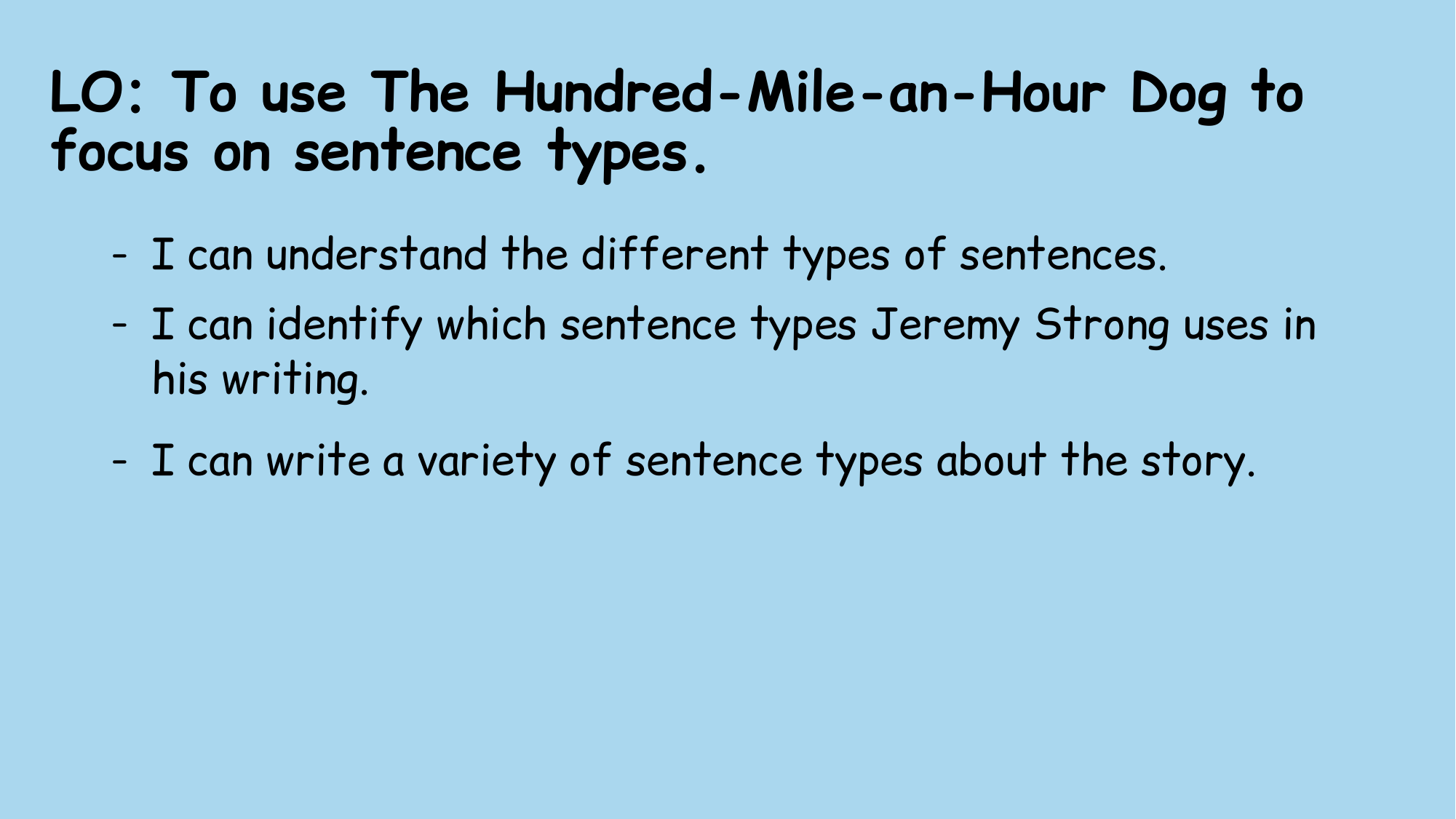

# LO: To use The Hundred-Mile-an-Hour Dog to focus on sentence types.
I can understand the different types of sentences.
I can identify which sentence types Jeremy Strong uses in his writing.
I can write a variety of sentence types about the story.